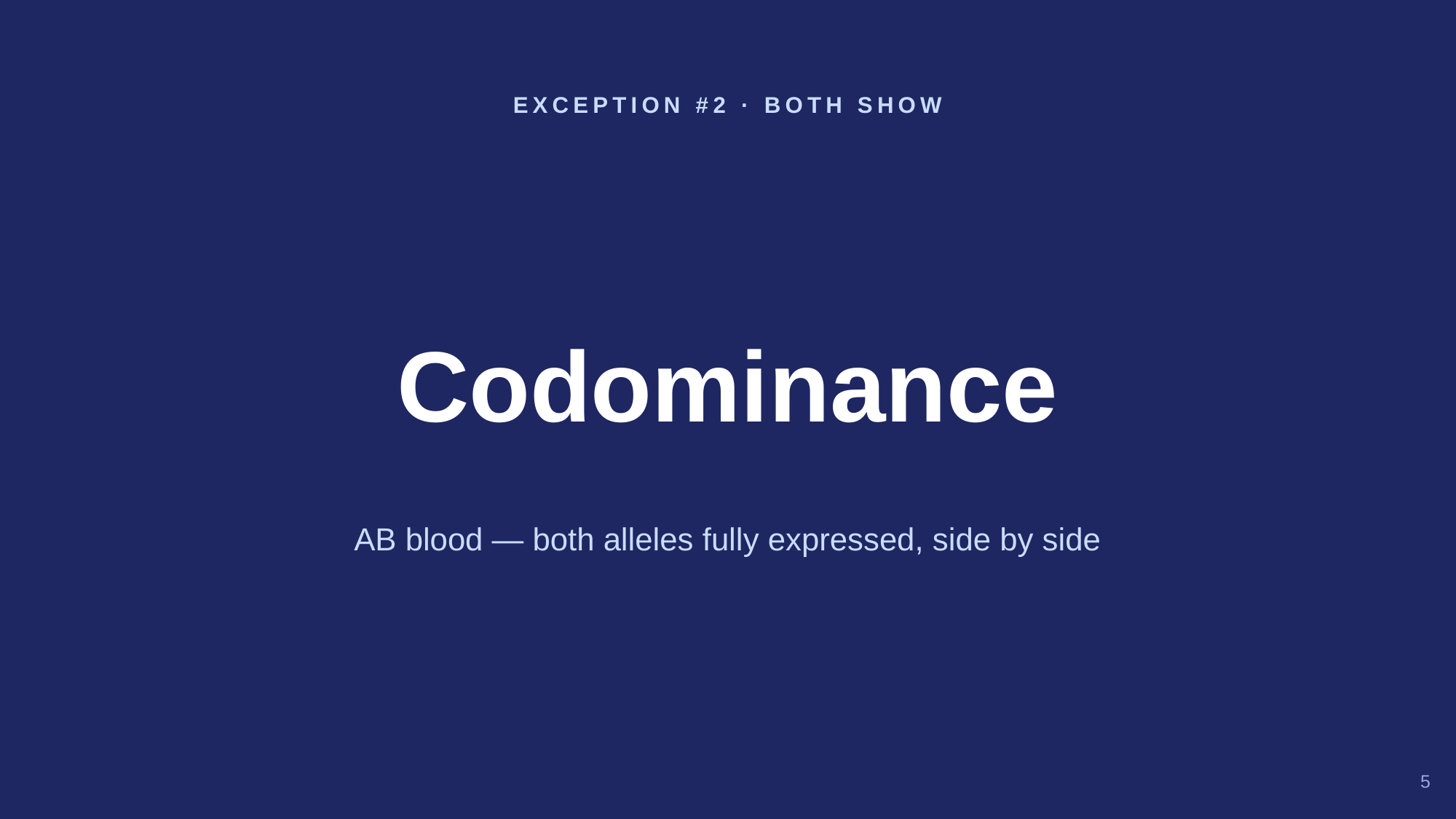

EXCEPTION #2 · BOTH SHOW
Codominance
AB blood — both alleles fully expressed, side by side
5